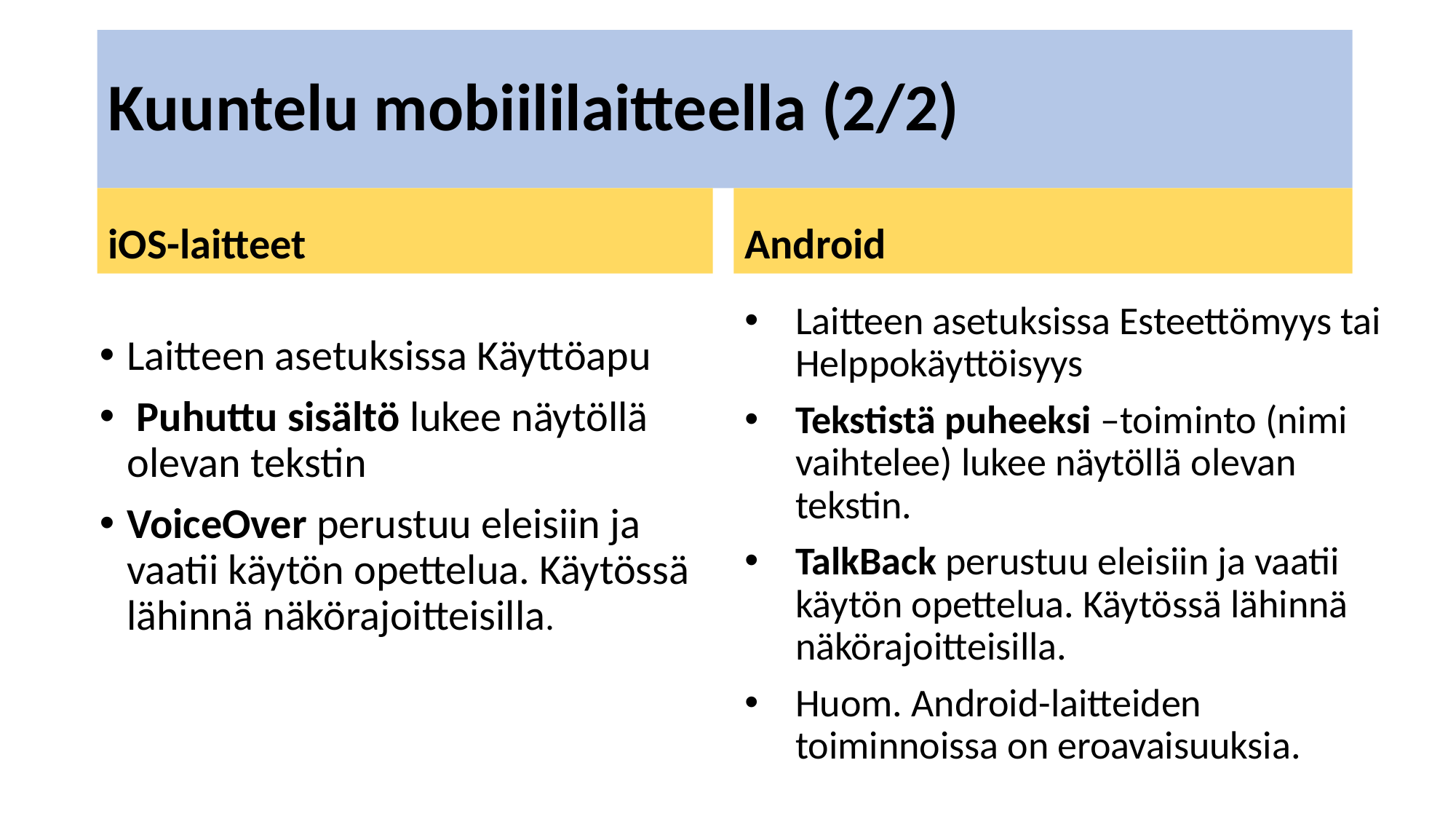

# Kuuntelu mobiililaitteella (2/2)
Android
iOS-laitteet
Laitteen asetuksissa Esteettömyys tai Helppokäyttöisyys
Tekstistä puheeksi –toiminto (nimi vaihtelee) lukee näytöllä olevan tekstin.
TalkBack perustuu eleisiin ja vaatii käytön opettelua. Käytössä lähinnä näkörajoitteisilla.
Huom. Android-laitteiden toiminnoissa on eroavaisuuksia.

Laitteen asetuksissa Käyttöapu
 Puhuttu sisältö lukee näytöllä olevan tekstin
VoiceOver perustuu eleisiin ja vaatii käytön opettelua. Käytössä lähinnä näkörajoitteisilla.